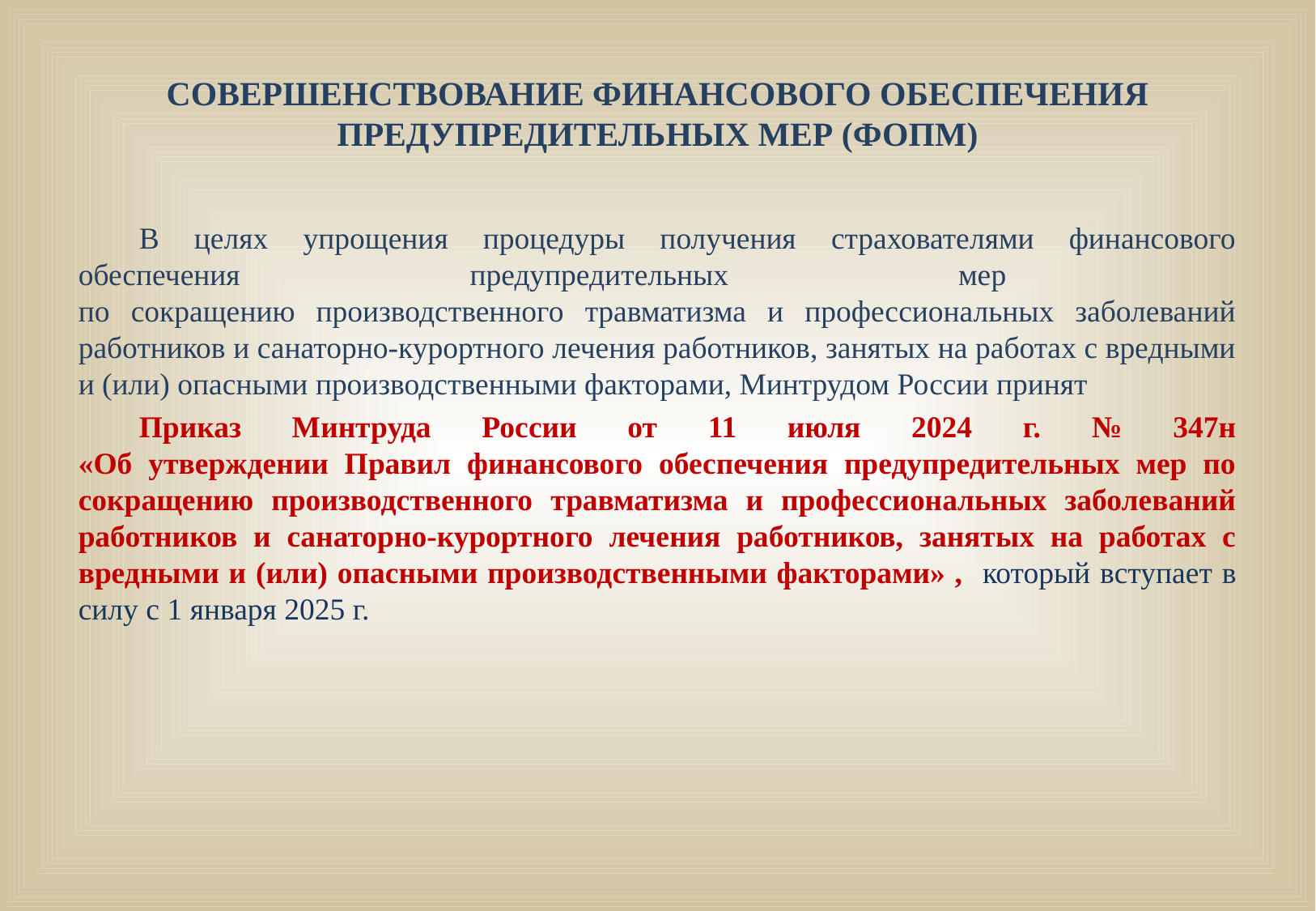

# СОВЕРШЕНСТВОВАНИЕ ФИНАНСОВОГО ОБЕСПЕЧЕНИЯ ПРЕДУПРЕДИТЕЛЬНЫХ МЕР (ФОПМ)
В целях упрощения процедуры получения страхователями финансового обеспечения предупредительных мер
по сокращению производственного травматизма и профессиональных заболеваний работников и санаторно-курортного лечения работников, занятых на работах с вредными и (или) опасными производственными факторами, Минтрудом России принят
Приказ Минтруда России от 11 июля 2024 г. № 347н
«Об утверждении Правил финансового обеспечения предупредительных мер по сокращению производственного травматизма и профессиональных заболеваний работников и санаторно-курортного лечения работников, занятых на работах с вредными и (или) опасными производственными факторами» ,  который вступает в силу с 1 января 2025 г.